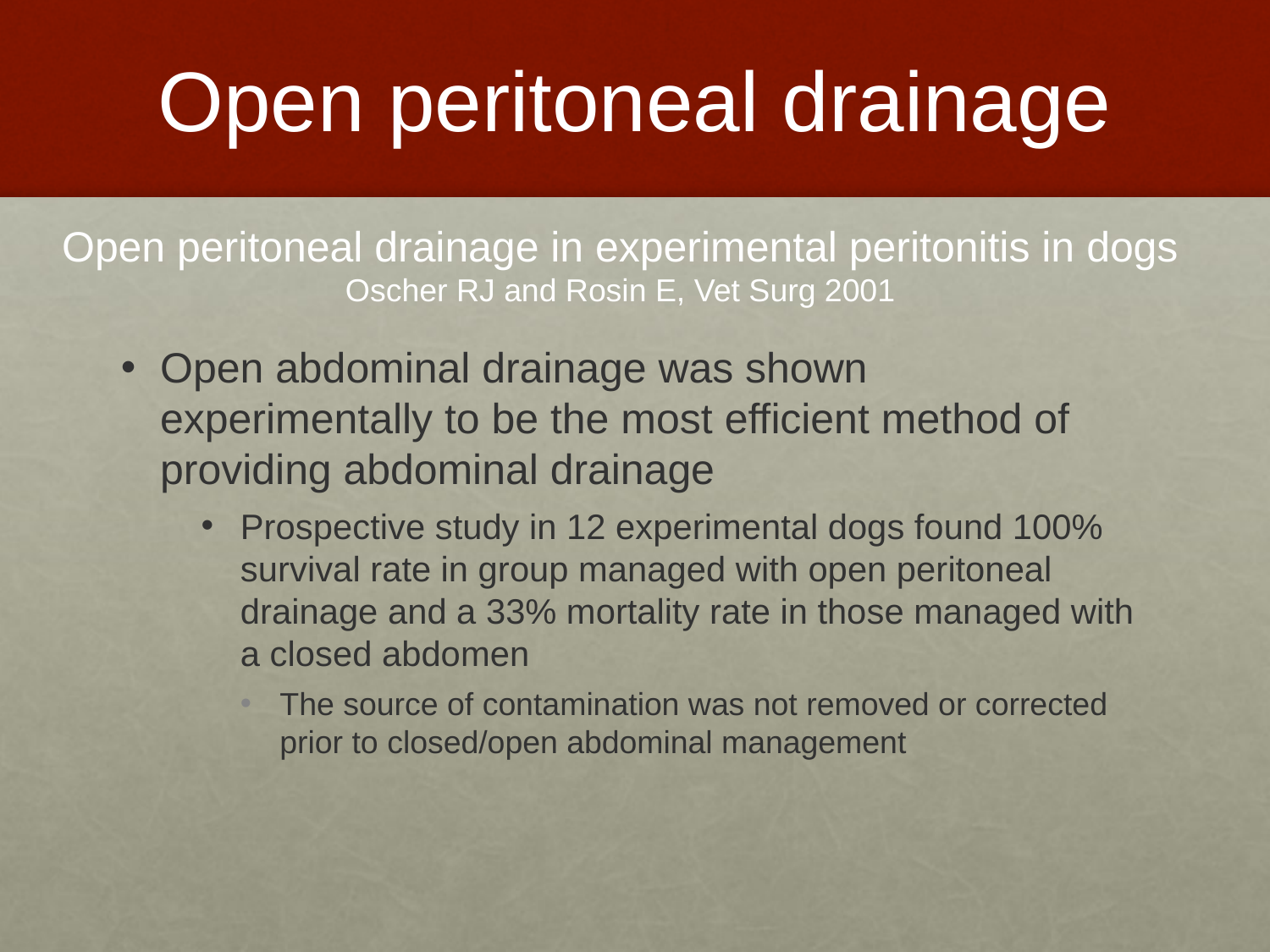

# Open peritoneal drainage
Open peritoneal drainage in experimental peritonitis in dogs
Oscher RJ and Rosin E, Vet Surg 2001

Open abdominal drainage was shown experimentally to be the most efficient method of providing abdominal drainage
Prospective study in 12 experimental dogs found 100% survival rate in group managed with open peritoneal drainage and a 33% mortality rate in those managed with a closed abdomen
The source of contamination was not removed or corrected prior to closed/open abdominal management